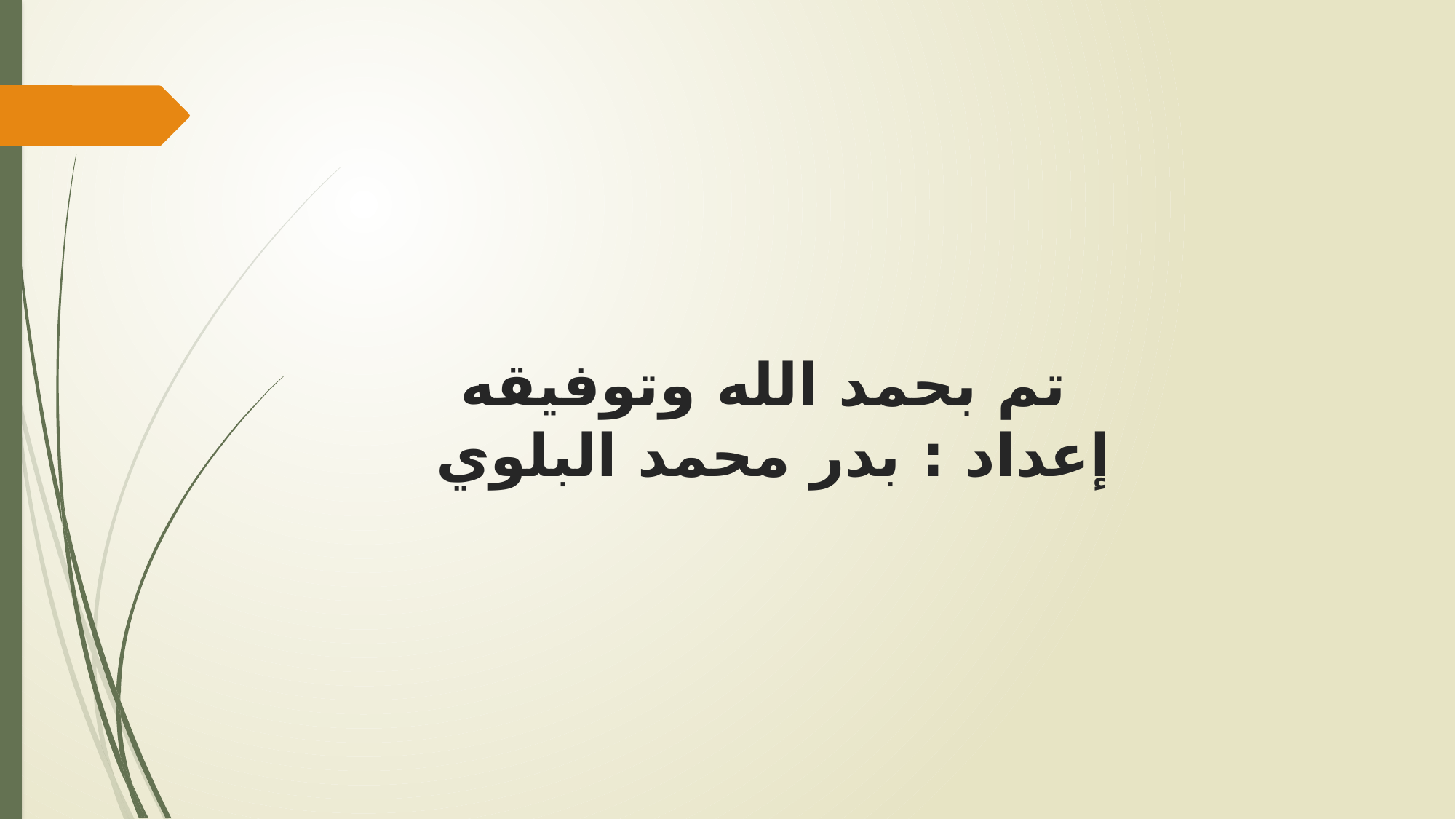

# تم بحمد الله وتوفيقه إعداد : بدر محمد البلوي